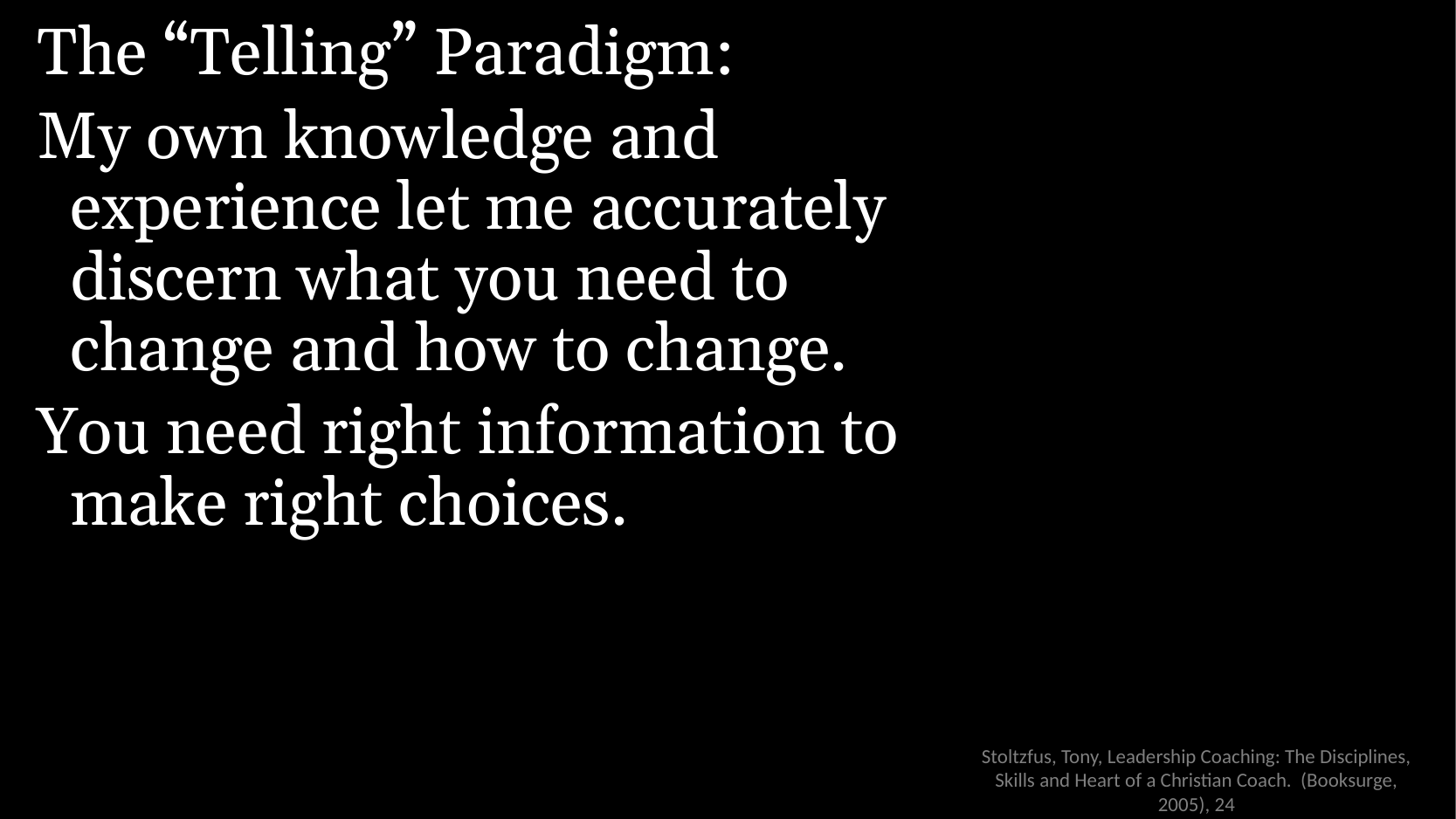

The “Telling” Paradigm:
My own knowledge and experience let me accurately discern what you need to change and how to change.
You need right information to make right choices.
# Stoltzfus, Tony, Leadership Coaching: The Disciplines, Skills and Heart of a Christian Coach.  (Booksurge, 2005), 24